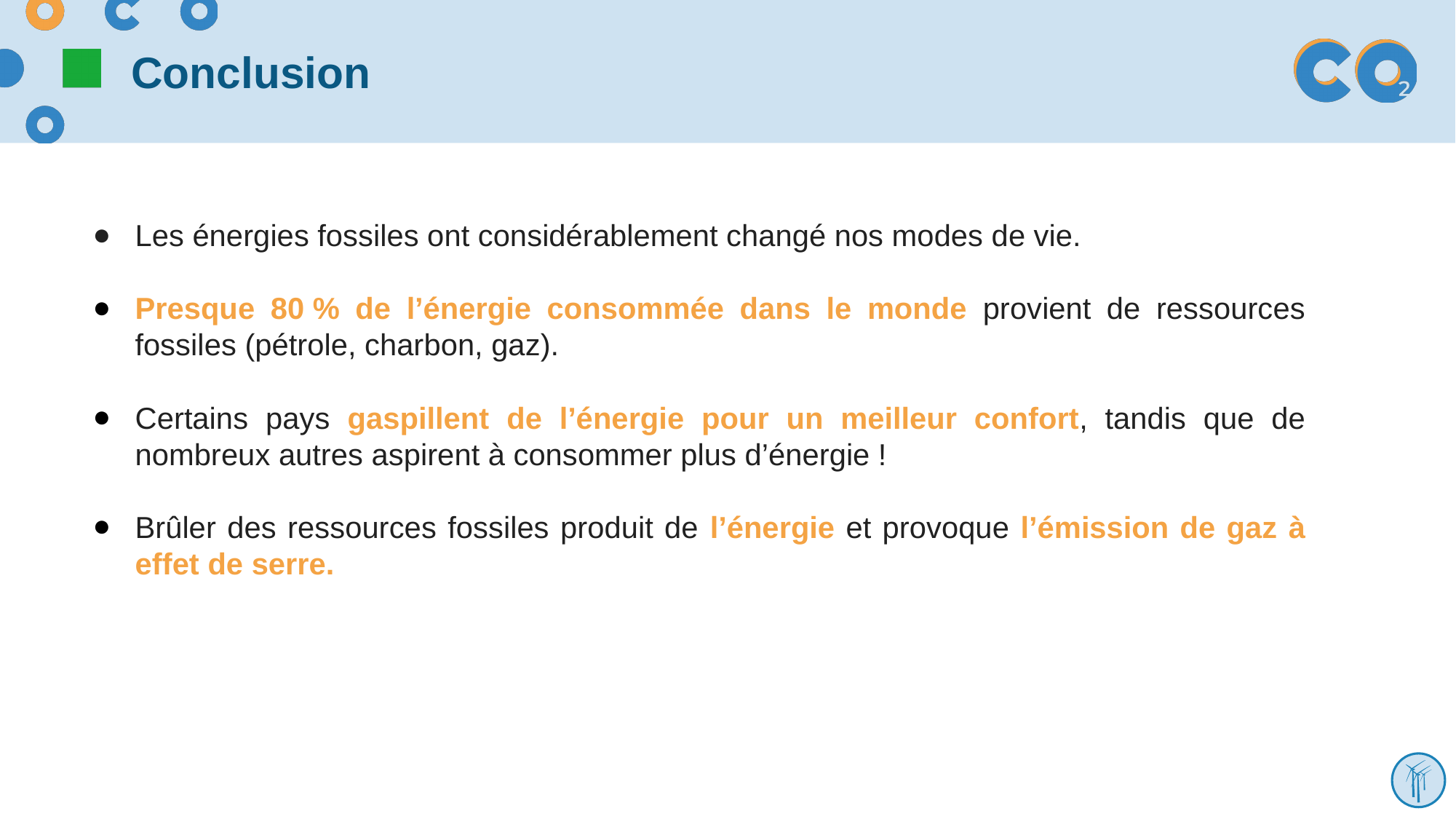

# Conclusion

Les énergies fossiles ont considérablement changé nos modes de vie.

Presque 80 % de l’énergie consommée dans le monde provient de ressources fossiles (pétrole, charbon, gaz).

Certains pays gaspillent de l’énergie pour un meilleur confort, tandis que de nombreux autres aspirent à consommer plus d’énergie !

Brûler des ressources fossiles produit de l’énergie et provoque l’émission de gaz à effet de serre.